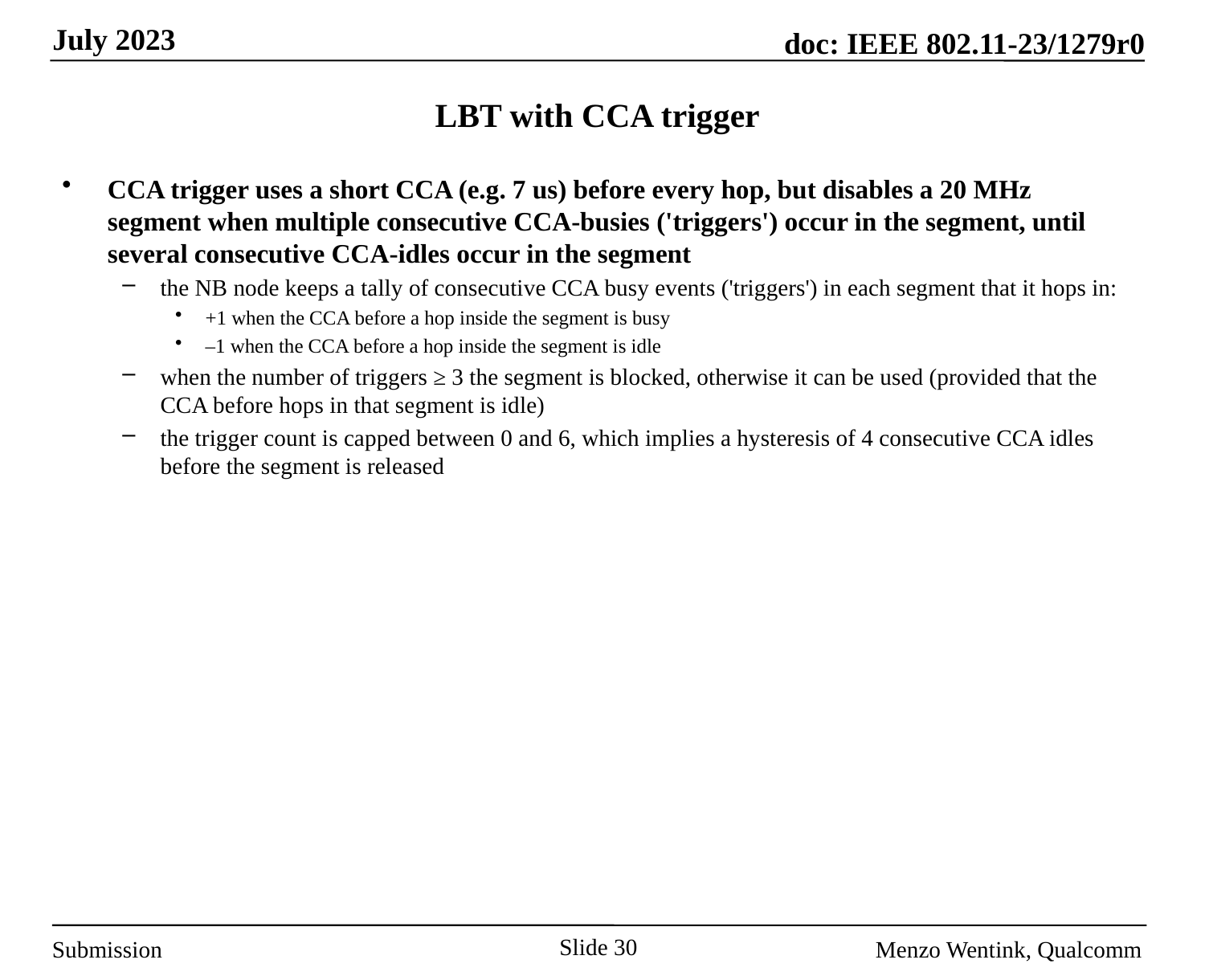

# LBT with CCA trigger
CCA trigger uses a short CCA (e.g. 7 us) before every hop, but disables a 20 MHz segment when multiple consecutive CCA-busies ('triggers') occur in the segment, until several consecutive CCA-idles occur in the segment
the NB node keeps a tally of consecutive CCA busy events ('triggers') in each segment that it hops in:
+1 when the CCA before a hop inside the segment is busy
–1 when the CCA before a hop inside the segment is idle
when the number of triggers ≥ 3 the segment is blocked, otherwise it can be used (provided that the CCA before hops in that segment is idle)
the trigger count is capped between 0 and 6, which implies a hysteresis of 4 consecutive CCA idles before the segment is released
Slide 30